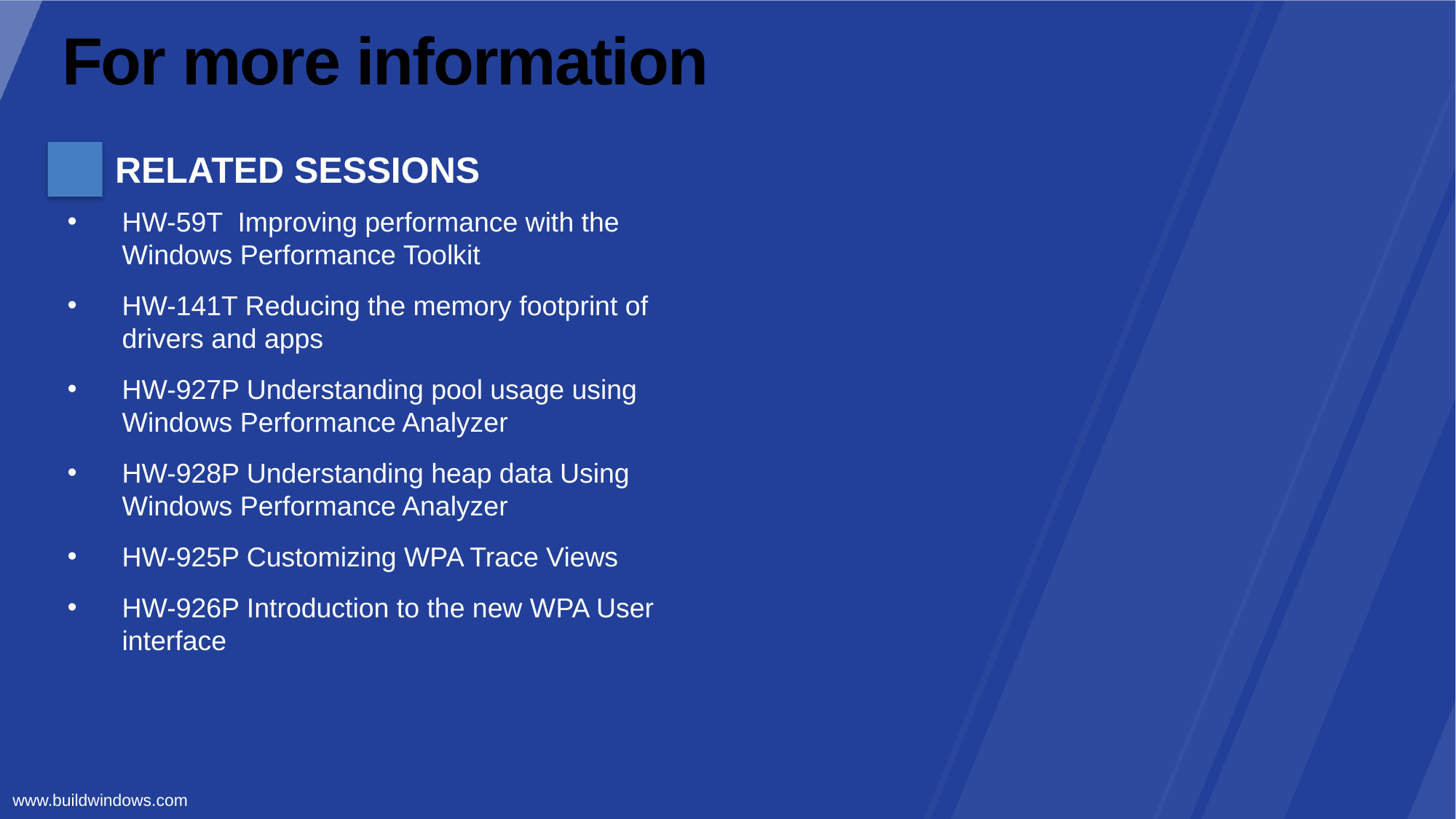

# For more information
RELATED SESSIONS

HW-59T  Improving performance with the Windows Performance Toolkit
HW-141T Reducing the memory footprint of drivers and apps
HW-927P Understanding pool usage using Windows Performance Analyzer
HW-928P Understanding heap data Using Windows Performance Analyzer
HW-925P Customizing WPA Trace Views
HW-926P Introduction to the new WPA User interface